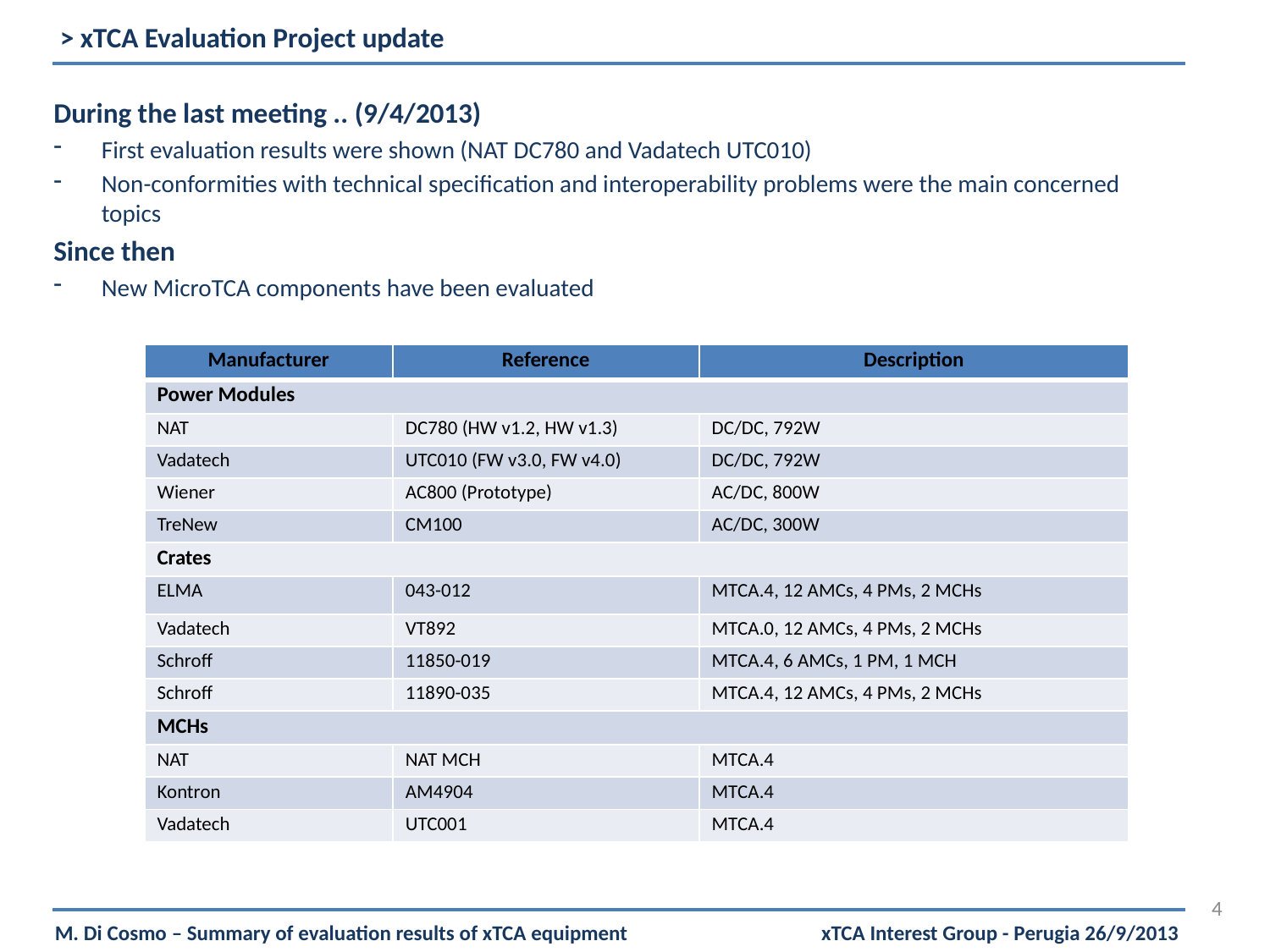

> xTCA Evaluation Project update
During the last meeting .. (9/4/2013)
First evaluation results were shown (NAT DC780 and Vadatech UTC010)
Non-conformities with technical specification and interoperability problems were the main concerned topics
Since then
New MicroTCA components have been evaluated

| Manufacturer | Reference | Description |
| --- | --- | --- |
| Power Modules |  |  |
| NAT | DC780 (HW v1.2, HW v1.3) | DC/DC, 792W |
| Vadatech | UTC010 (FW v3.0, FW v4.0) | DC/DC, 792W |
| Wiener | AC800 (Prototype) | AC/DC, 800W |
| TreNew | CM100 | AC/DC, 300W |
| Crates |  |  |
| ELMA | 043-012 | MTCA.4, 12 AMCs, 4 PMs, 2 MCHs |
| Vadatech | VT892 | MTCA.0, 12 AMCs, 4 PMs, 2 MCHs |
| Schroff | 11850-019 | MTCA.4, 6 AMCs, 1 PM, 1 MCH |
| Schroff | 11890-035 | MTCA.4, 12 AMCs, 4 PMs, 2 MCHs |
| MCHs |  |  |
| NAT | NAT MCH | MTCA.4 |
| Kontron | AM4904 | MTCA.4 |
| Vadatech | UTC001 | MTCA.4 |
4
M. Di Cosmo – Summary of evaluation results of xTCA equipment                                        xTCA Interest Group - Perugia 26/9/2013